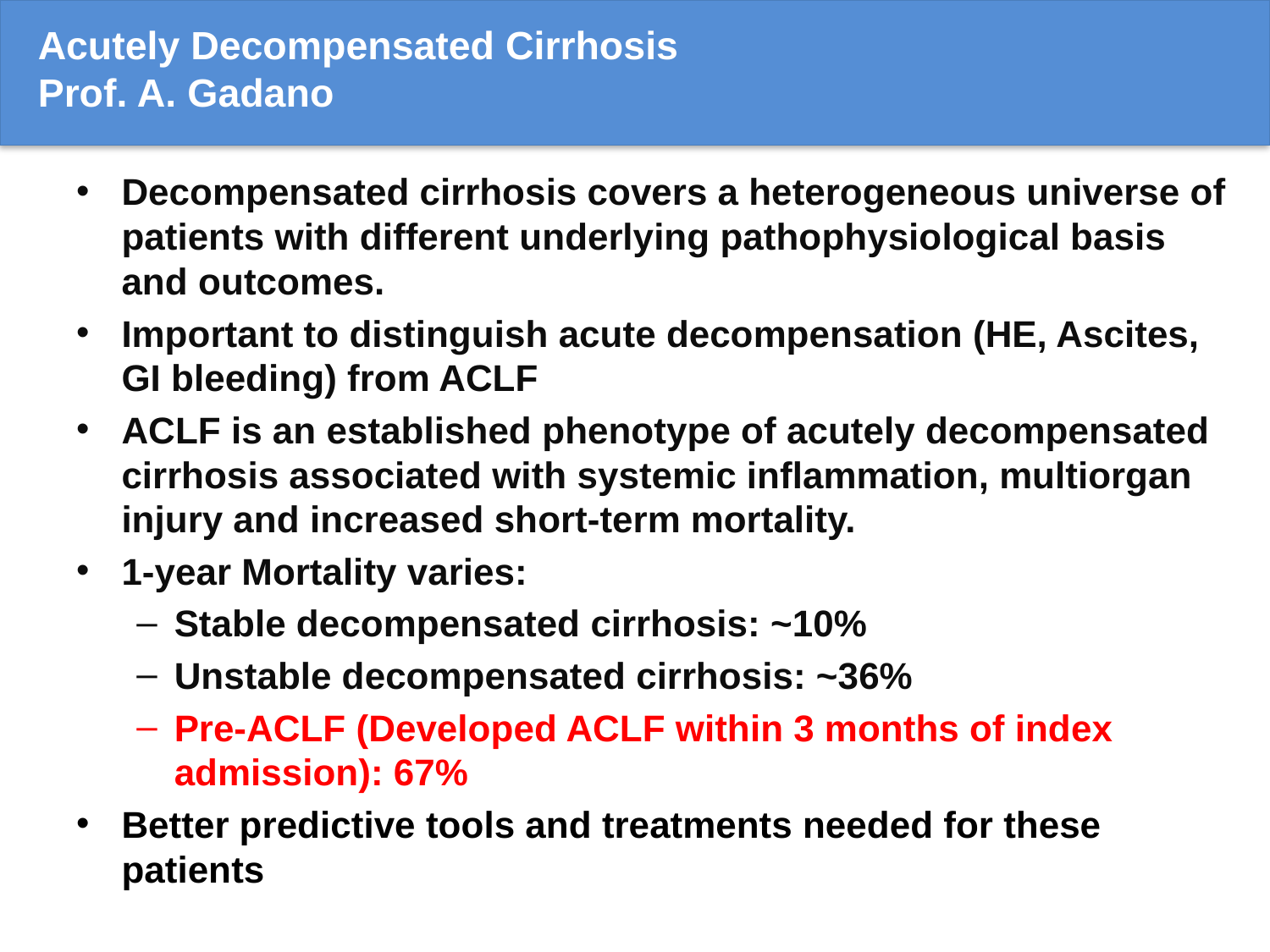

# Acutely Decompensated Cirrhosis Prof. A. Gadano
Decompensated cirrhosis covers a heterogeneous universe of patients with different underlying pathophysiological basis and outcomes.
Important to distinguish acute decompensation (HE, Ascites, GI bleeding) from ACLF
ACLF is an established phenotype of acutely decompensated cirrhosis associated with systemic inflammation, multiorgan injury and increased short-term mortality.
1-year Mortality varies:
Stable decompensated cirrhosis: ~10%
Unstable decompensated cirrhosis: ~36%
Pre-ACLF (Developed ACLF within 3 months of index admission): 67%
Better predictive tools and treatments needed for these patients